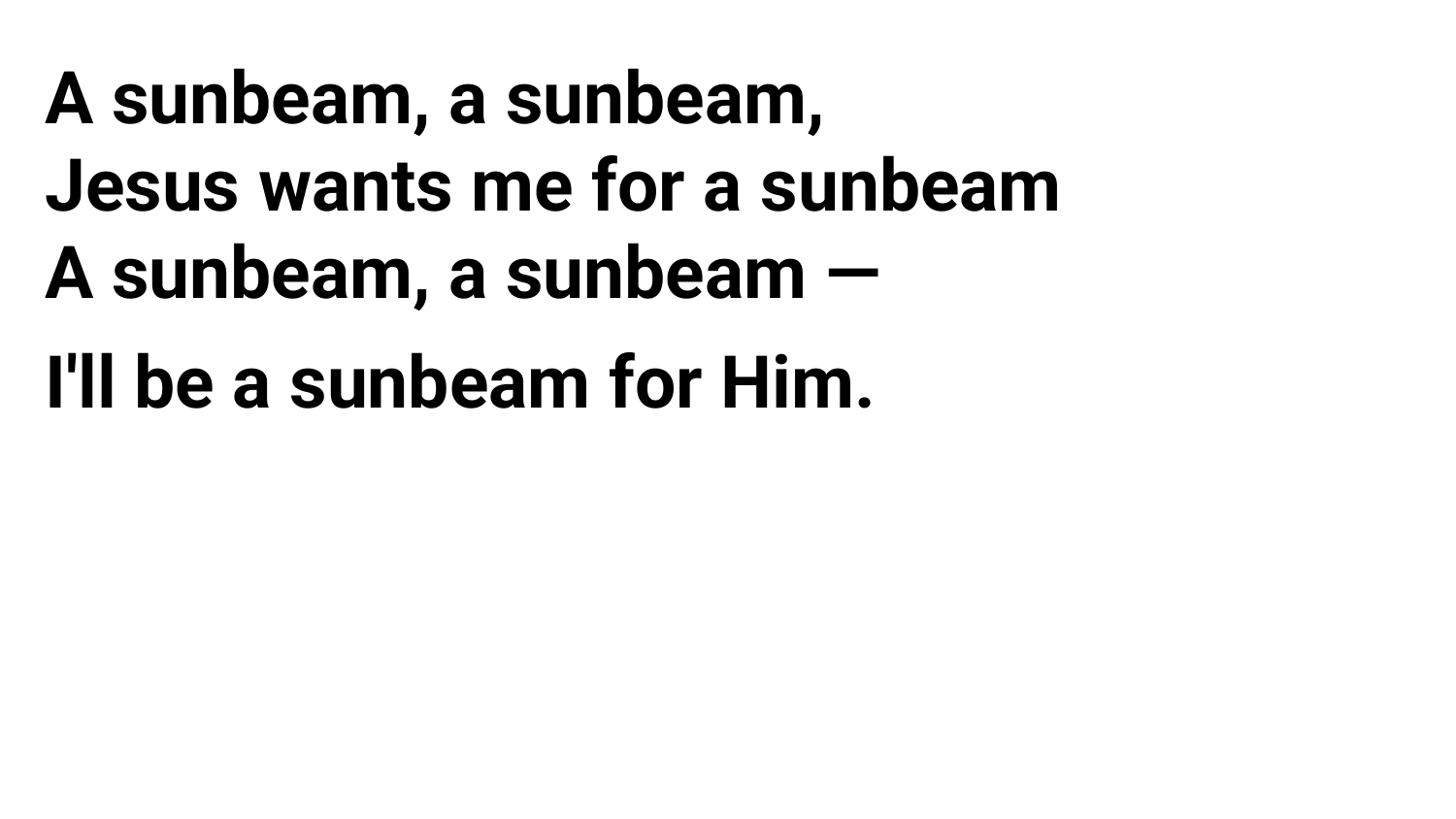

A sunbeam, a sunbeam,
Jesus wants me for a sunbeam
A sunbeam, a sunbeam —
I'll be a sunbeam for Him.